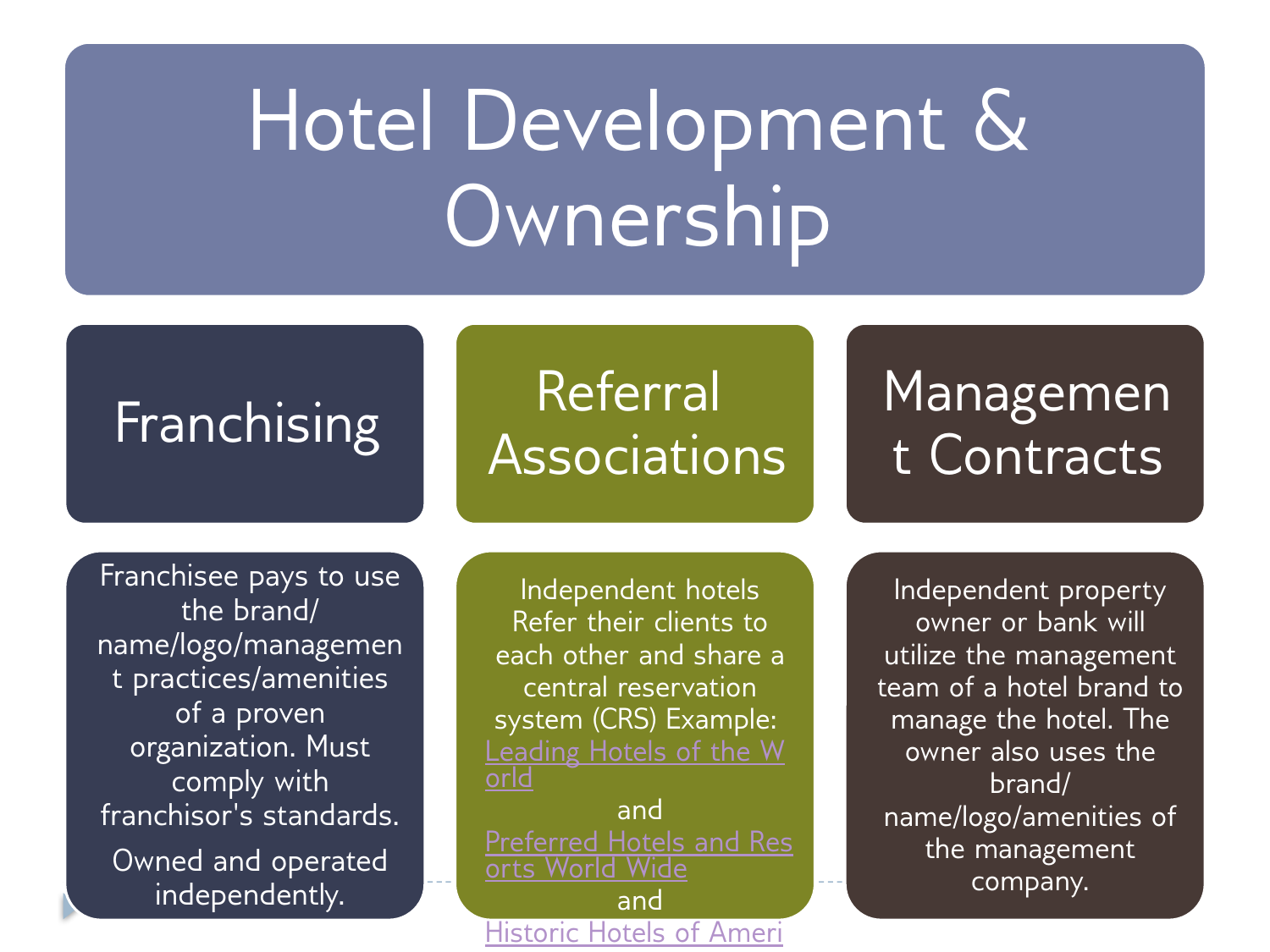

Hotel Development & Ownership
Franchising
Franchisee pays to use the brand/ name/logo/management practices/amenities of a proven organization. Must comply with franchisor's standards.
Owned and operated independently.
Referral
Associations
Independent hotels Refer their clients to each other and share a central reservation system (CRS) Example: Leading Hotels of the World and Preferred Hotels and Resorts World Wide and Historic Hotels of America
Management Contracts
Independent property owner or bank will utilize the management team of a hotel brand to manage the hotel. The owner also uses the brand/ name/logo/amenities of the management company.